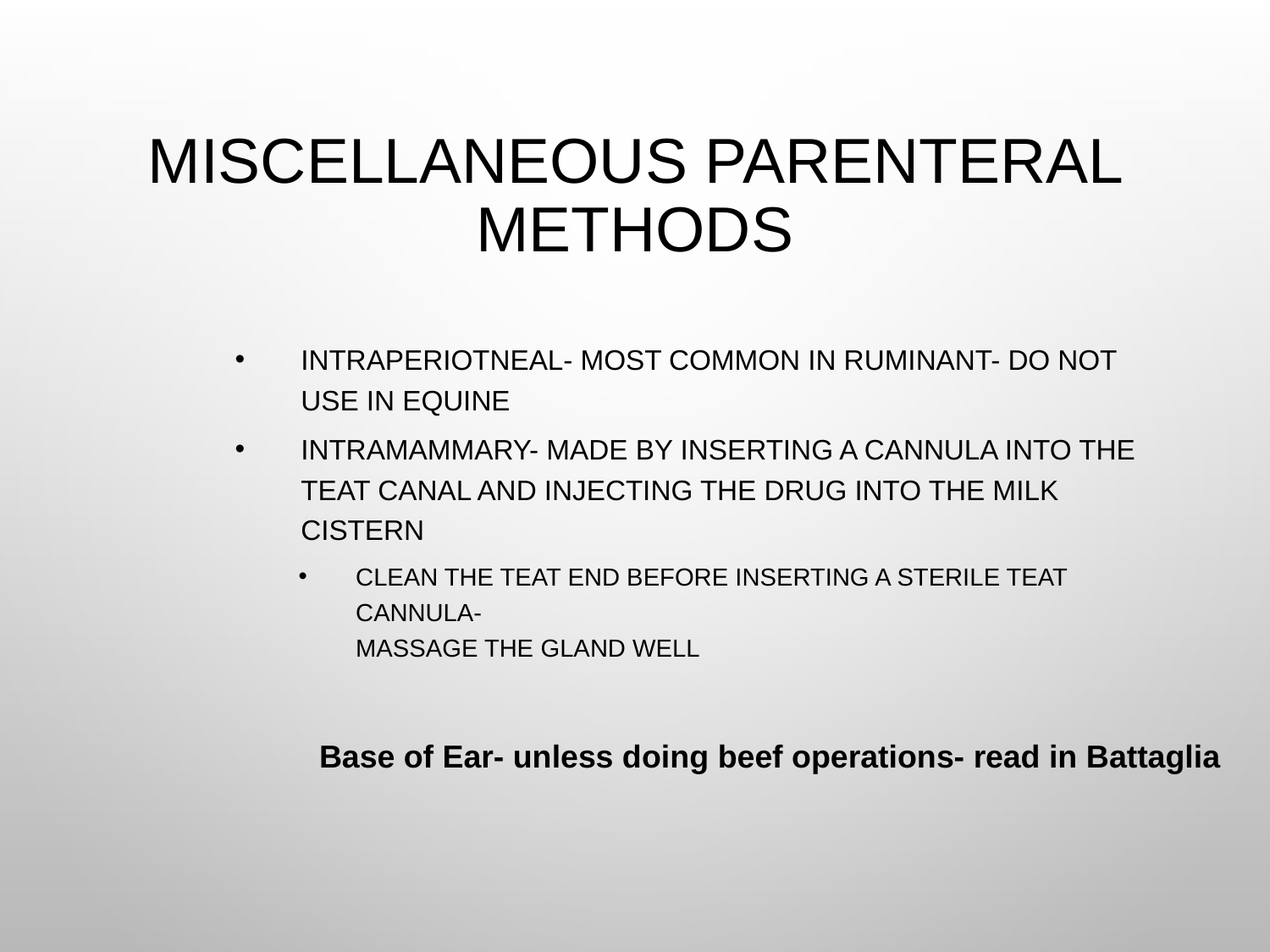

# Miscellaneous Parenteral methods
Intraperiotneal- most common in ruminant- do not use in equine
Intramammary- Made by inserting a cannula into the teat canal and injecting the drug into the milk cistern
CLEAN the teat end before inserting a sterile teat cannula-
Massage the gland well

Base of Ear- unless doing beef operations- read in Battaglia